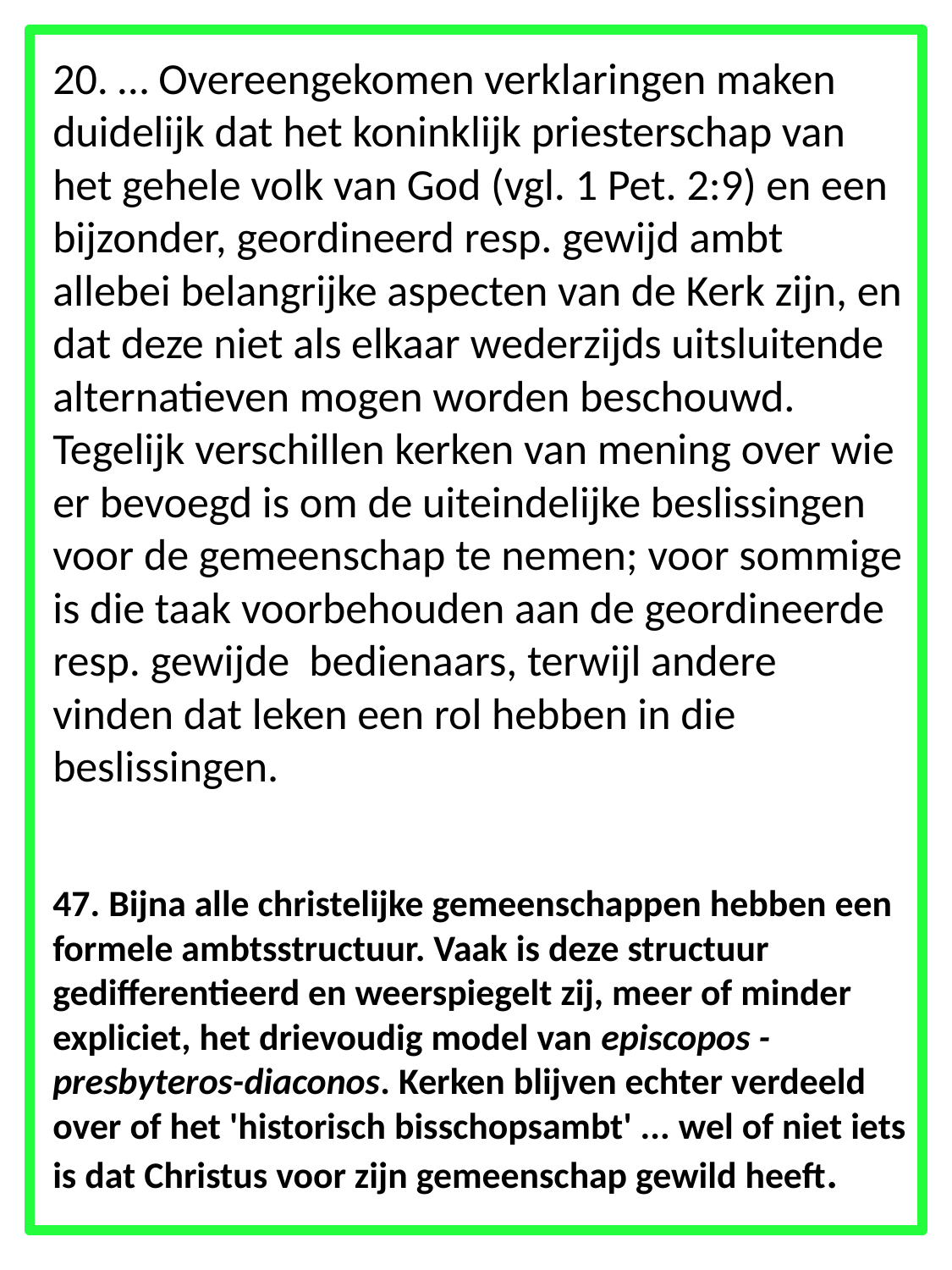

20. … Overeengekomen verklaringen maken duidelijk dat het koninklijk priesterschap van het gehele volk van God (vgl. 1 Pet. 2:9) en een bijzonder, geordineerd resp. gewijd ambt allebei belangrijke aspecten van de Kerk zijn, en dat deze niet als elkaar wederzijds uitsluitende alternatieven mogen worden beschouwd. Tegelijk verschillen kerken van mening over wie er bevoegd is om de uiteindelijke beslissingen voor de gemeenschap te nemen; voor sommige is die taak voorbehouden aan de geordineerde resp. gewijde  bedienaars, terwijl andere vinden dat leken een rol hebben in die beslissingen.

47. Bijna alle christelijke gemeenschappen hebben een formele ambtsstructuur. Vaak is deze structuur gedifferentieerd en weerspiegelt zij, meer of minder expliciet, het drievoudig model van episcopos -presbyteros-diaconos. Kerken blijven echter verdeeld over of het 'historisch bisschopsambt' ... wel of niet iets is dat Christus voor zijn gemeenschap gewild heeft.
21